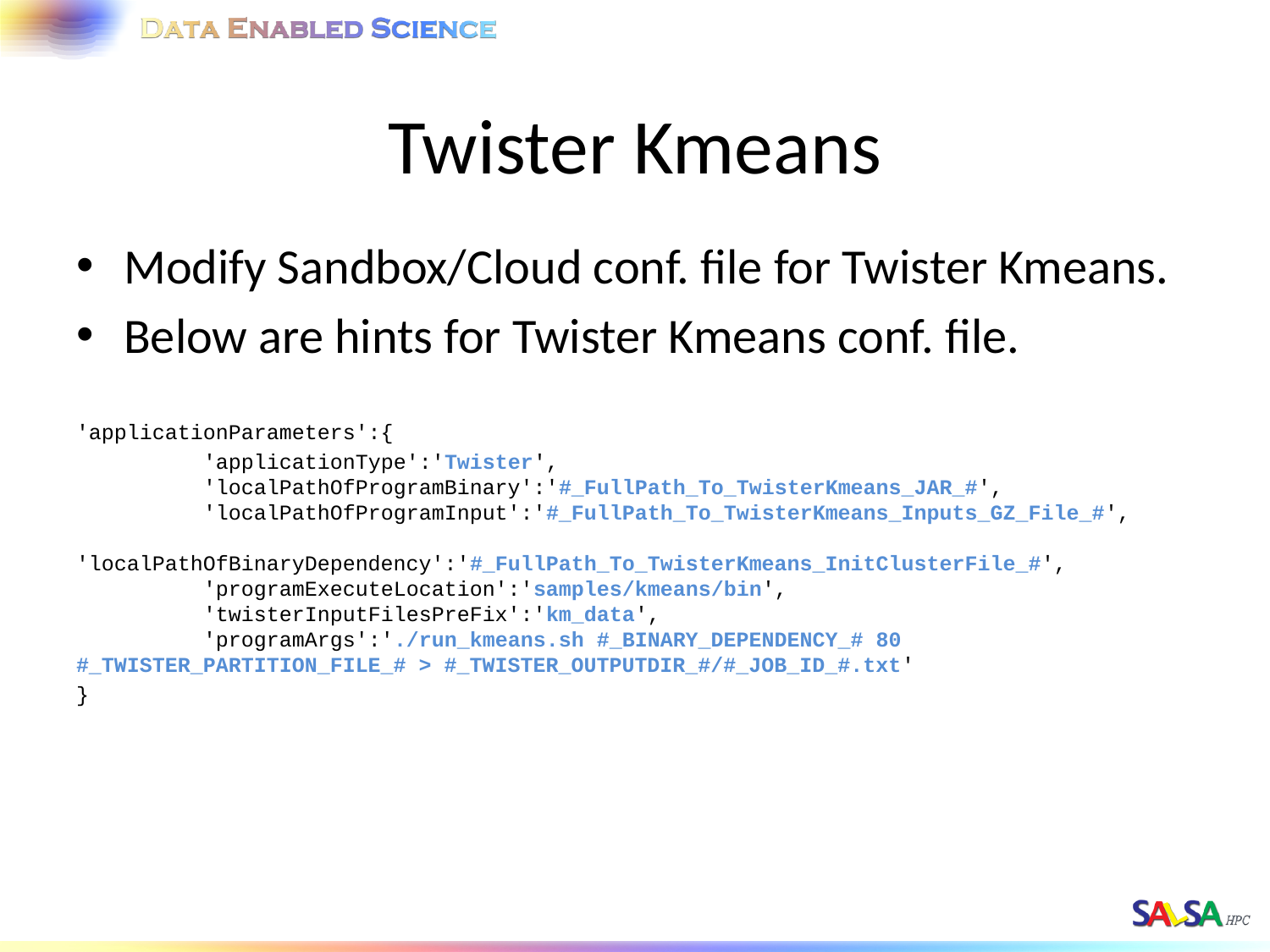

# Twister Kmeans
Modify Sandbox/Cloud conf. file for Twister Kmeans.
Below are hints for Twister Kmeans conf. file.

'applicationParameters':{
	'applicationType':'Twister',
	'localPathOfProgramBinary':'#_FullPath_To_TwisterKmeans_JAR_#', 
	'localPathOfProgramInput':'#_FullPath_To_TwisterKmeans_Inputs_GZ_File_#', 
	'localPathOfBinaryDependency':'#_FullPath_To_TwisterKmeans_InitClusterFile_#', 
	'programExecuteLocation':'samples/kmeans/bin',
	'twisterInputFilesPreFix':'km_data', 
	'programArgs':'./run_kmeans.sh #_BINARY_DEPENDENCY_# 80 #_TWISTER_PARTITION_FILE_# > #_TWISTER_OUTPUTDIR_#/#_JOB_ID_#.txt'
}